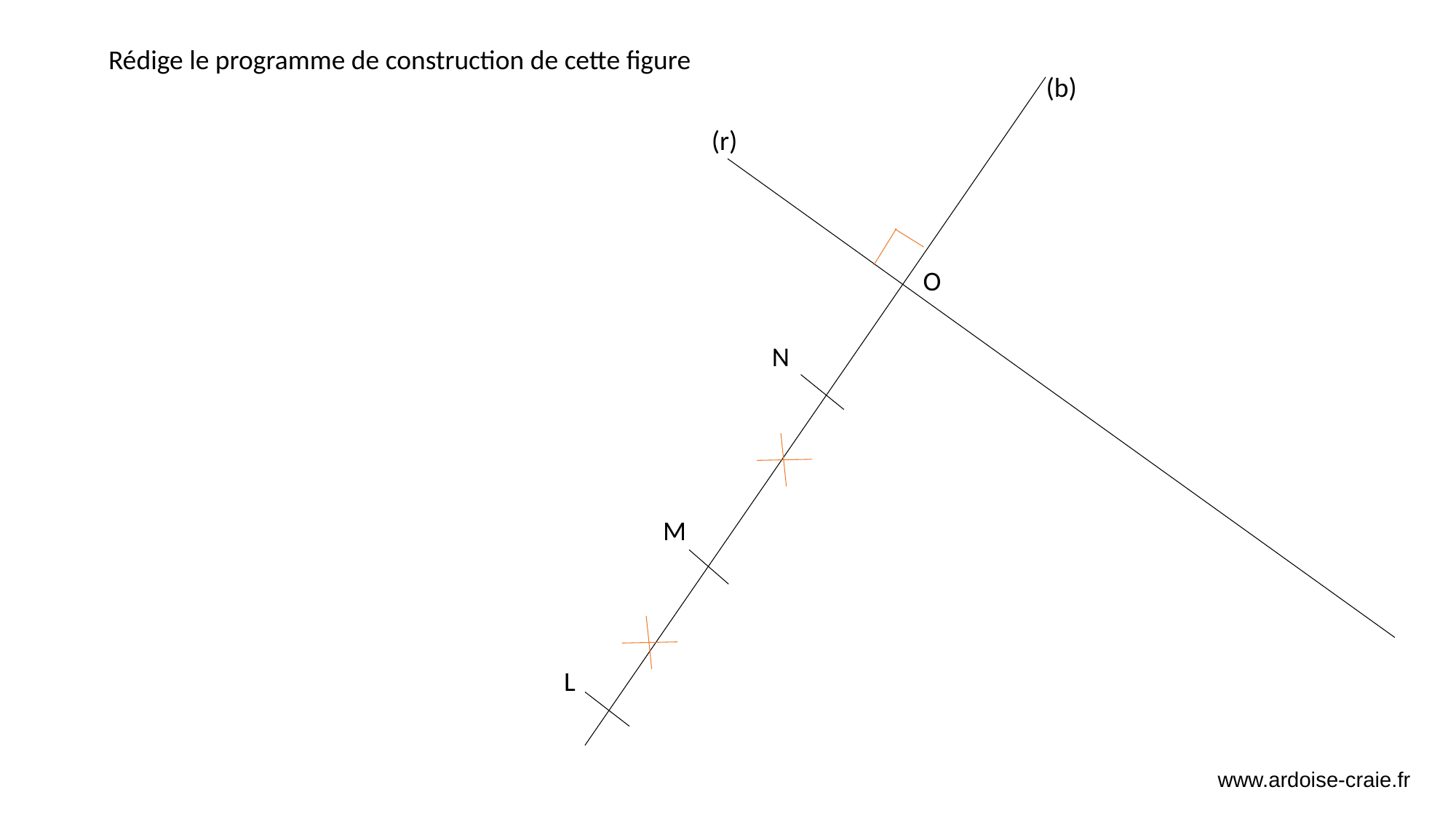

Rédige le programme de construction de cette figure
(b)
(r)
O
N
M
L
www.ardoise-craie.fr